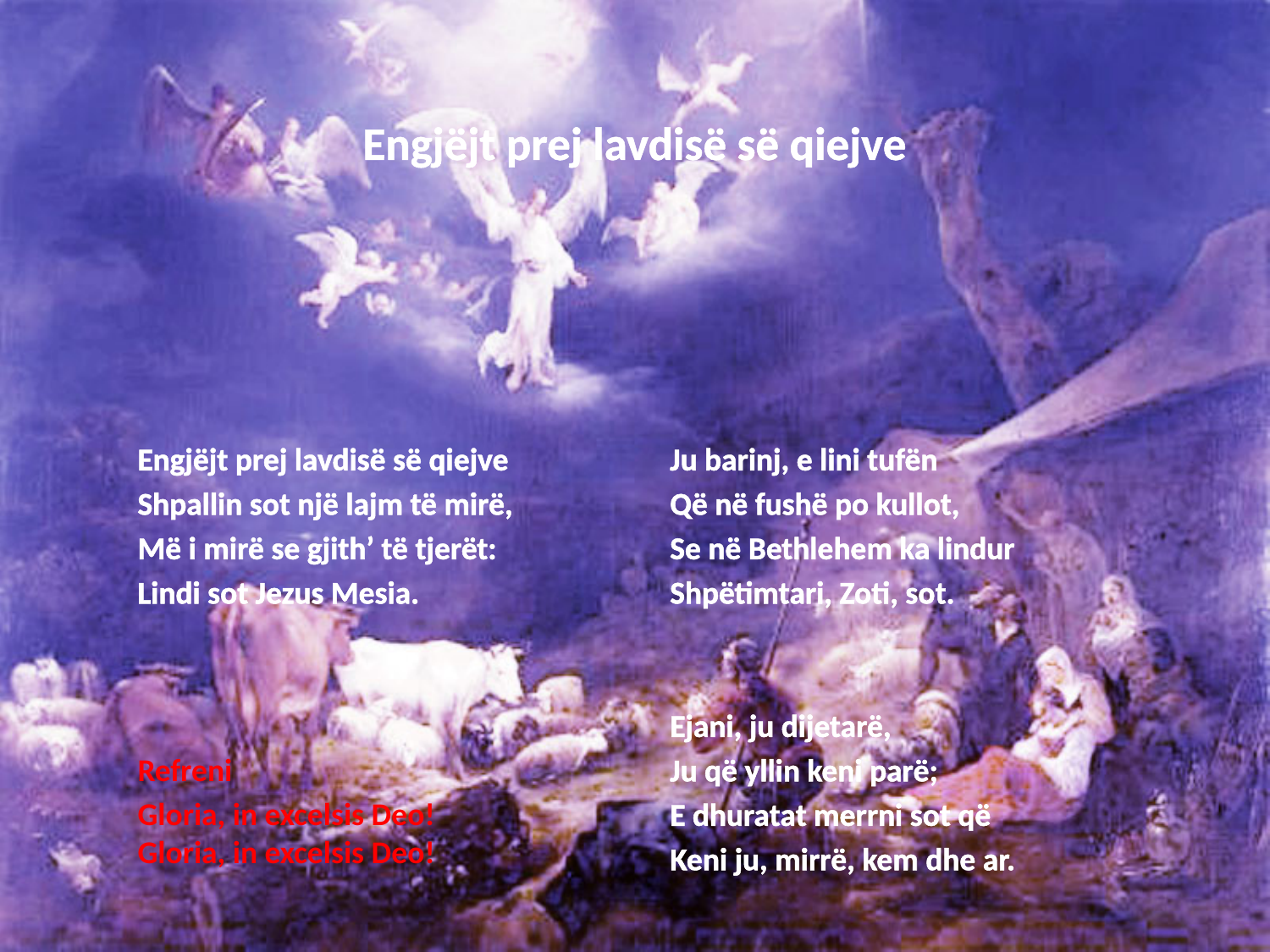

# Engjëjt prej lavdisë së qiejve
Engjëjt prej lavdisë së qiejve
Shpallin sot një lajm të mirë,
Më i mirë se gjith’ të tjerët:
Lindi sot Jezus Mesia.

Refreni
Gloria, in excelsis Deo!
Gloria, in excelsis Deo!
Ju barinj, e lini tufën
Që në fushë po kullot,
Se në Bethlehem ka lindur
Shpëtimtari, Zoti, sot.

Ejani, ju dijetarë,
Ju që yllin keni parë;
E dhuratat merrni sot që
Keni ju, mirrë, kem dhe ar.